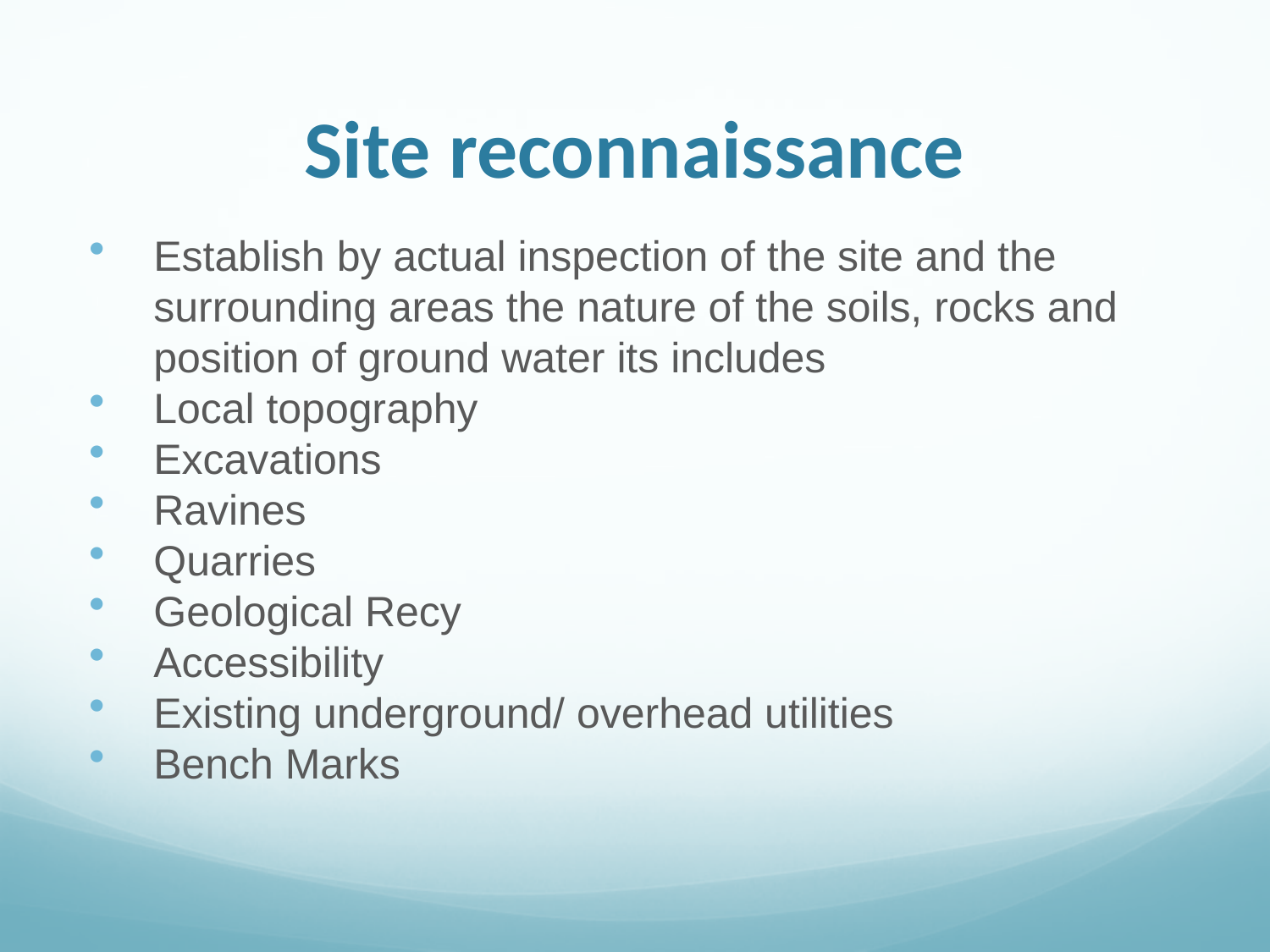

# Site reconnaissance
Establish by actual inspection of the site and the surrounding areas the nature of the soils, rocks and position of ground water its includes
Local topography
Excavations
Ravines
Quarries
Geological Recy
Accessibility
Existing underground/ overhead utilities
Bench Marks